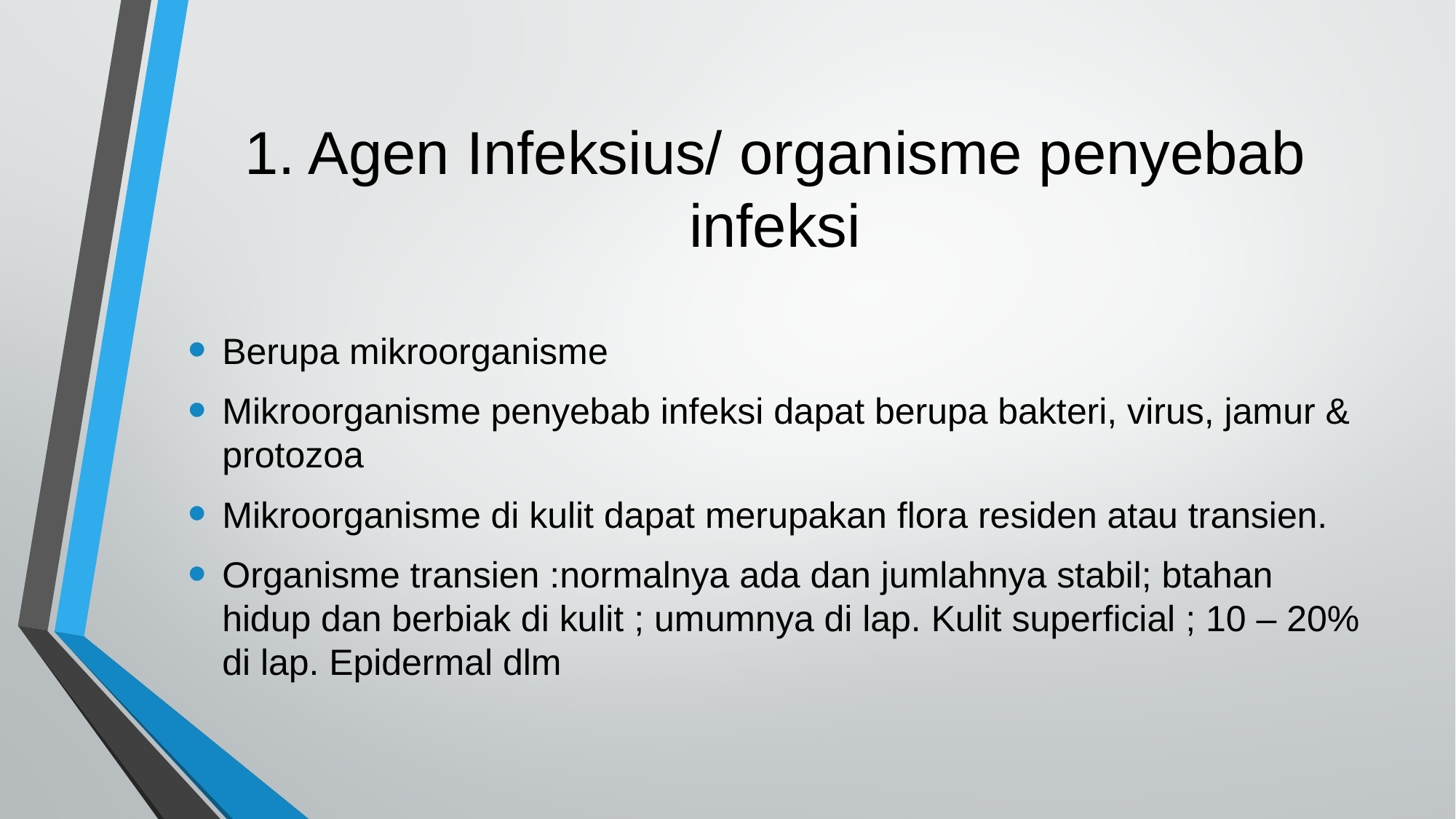

# 1. Agen Infeksius/ organisme penyebab infeksi
Berupa mikroorganisme
Mikroorganisme penyebab infeksi dapat berupa bakteri, virus, jamur & protozoa
Mikroorganisme di kulit dapat merupakan flora residen atau transien.
Organisme transien :normalnya ada dan jumlahnya stabil; btahan hidup dan berbiak di kulit ; umumnya di lap. Kulit superficial ; 10 – 20% di lap. Epidermal dlm